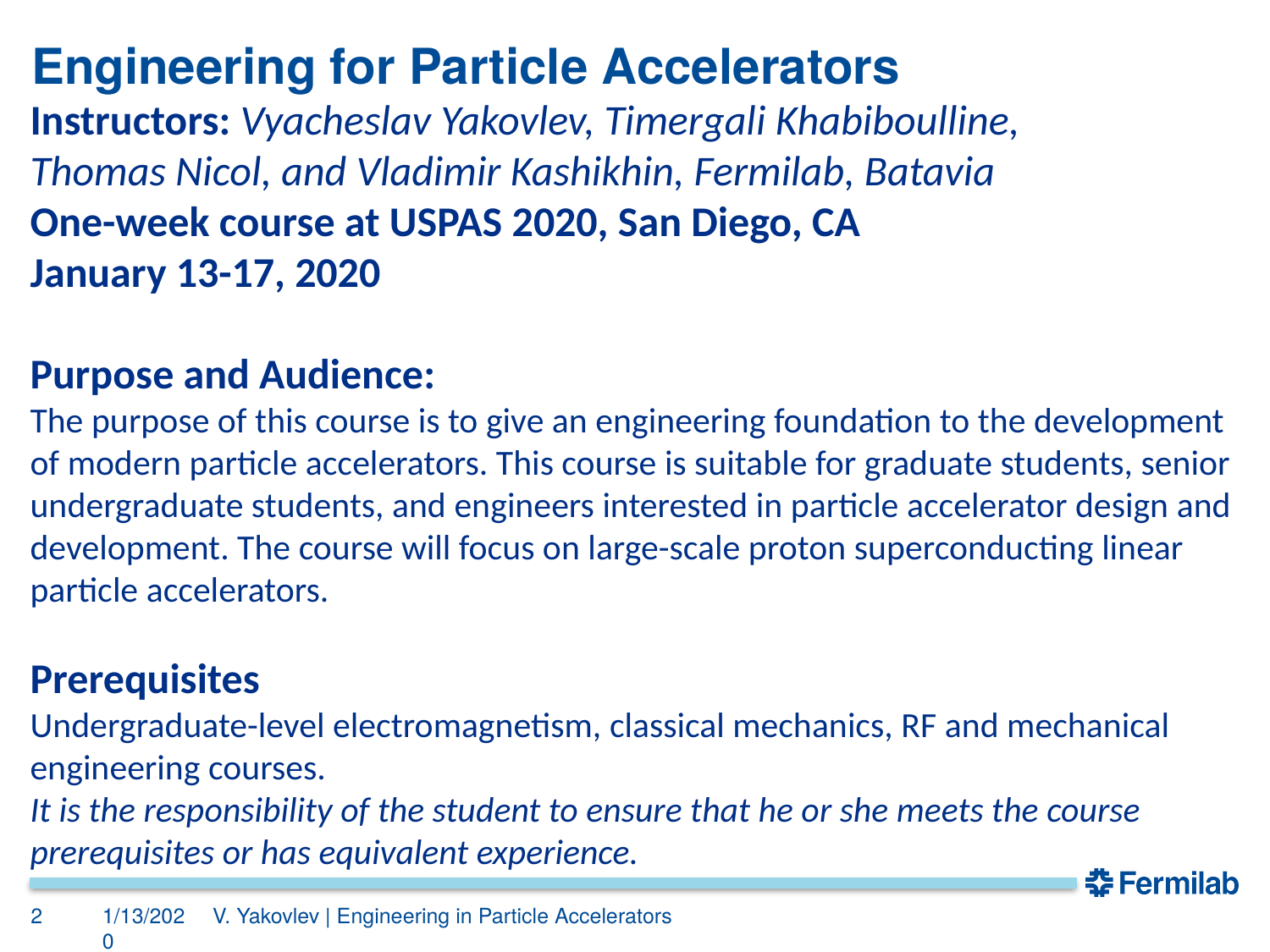

# Engineering for Particle Accelerators
Instructors: Vyacheslav Yakovlev, Timergali Khabiboulline,
Thomas Nicol, and Vladimir Kashikhin, Fermilab, Batavia
One-week course at USPAS 2020, San Diego, CA
January 13-17, 2020

Purpose and Audience:
The purpose of this course is to give an engineering foundation to the development of modern particle accelerators. This course is suitable for graduate students, senior undergraduate students, and engineers interested in particle accelerator design and development. The course will focus on large-scale proton superconducting linear particle accelerators.

Prerequisites
Undergraduate-level electromagnetism, classical mechanics, RF and mechanical engineering courses.
It is the responsibility of the student to ensure that he or she meets the course prerequisites or has equivalent experience.

2
1/13/2020
V. Yakovlev | Engineering in Particle Accelerators